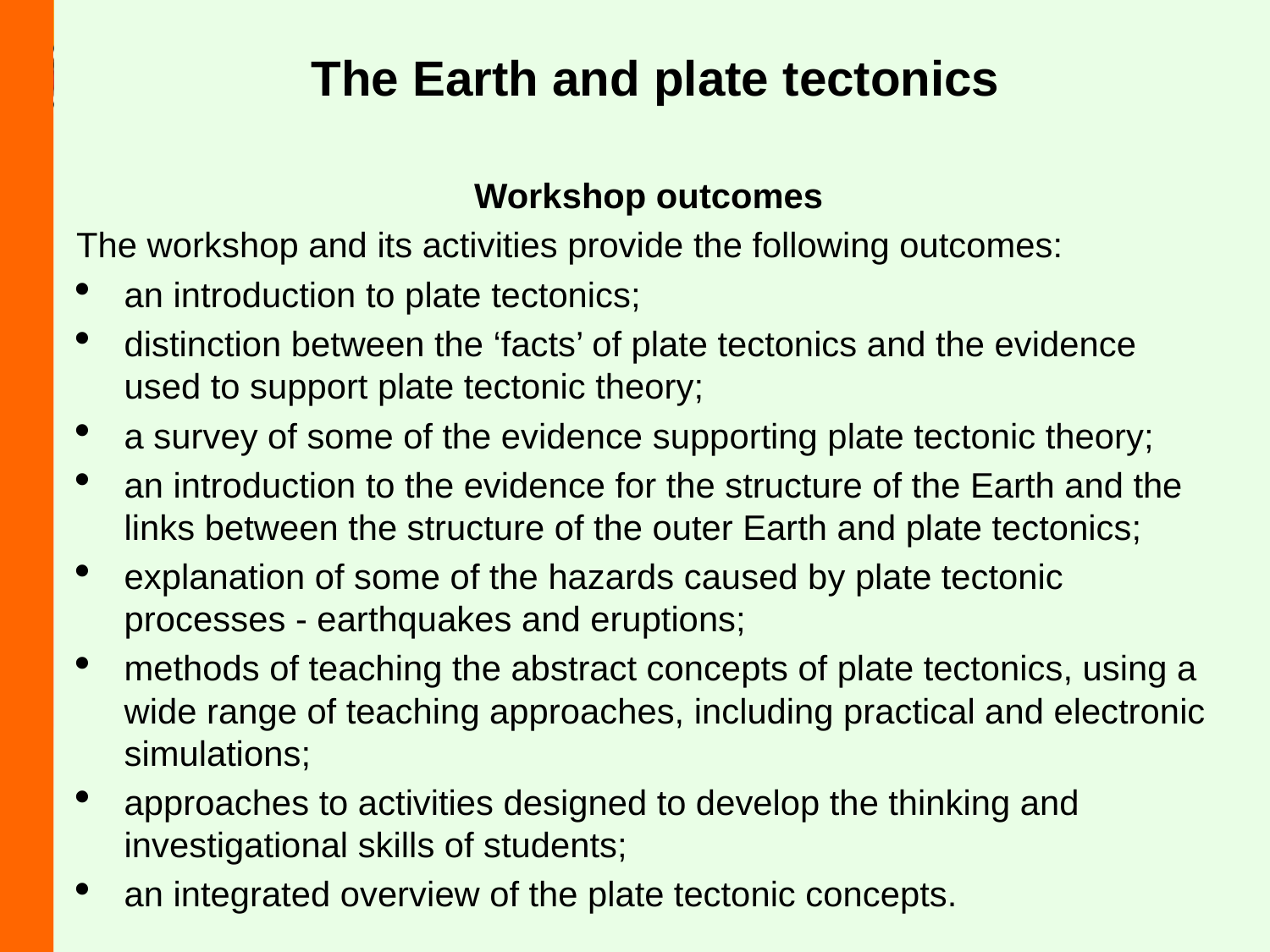

The Earth and plate tectonics
Workshop outcomes
The workshop and its activities provide the following outcomes:
an introduction to plate tectonics;
distinction between the ‘facts’ of plate tectonics and the evidence used to support plate tectonic theory;
a survey of some of the evidence supporting plate tectonic theory;
an introduction to the evidence for the structure of the Earth and the links between the structure of the outer Earth and plate tectonics;
explanation of some of the hazards caused by plate tectonic processes - earthquakes and eruptions;
methods of teaching the abstract concepts of plate tectonics, using a wide range of teaching approaches, including practical and electronic simulations;
approaches to activities designed to develop the thinking and investigational skills of students;
an integrated overview of the plate tectonic concepts.